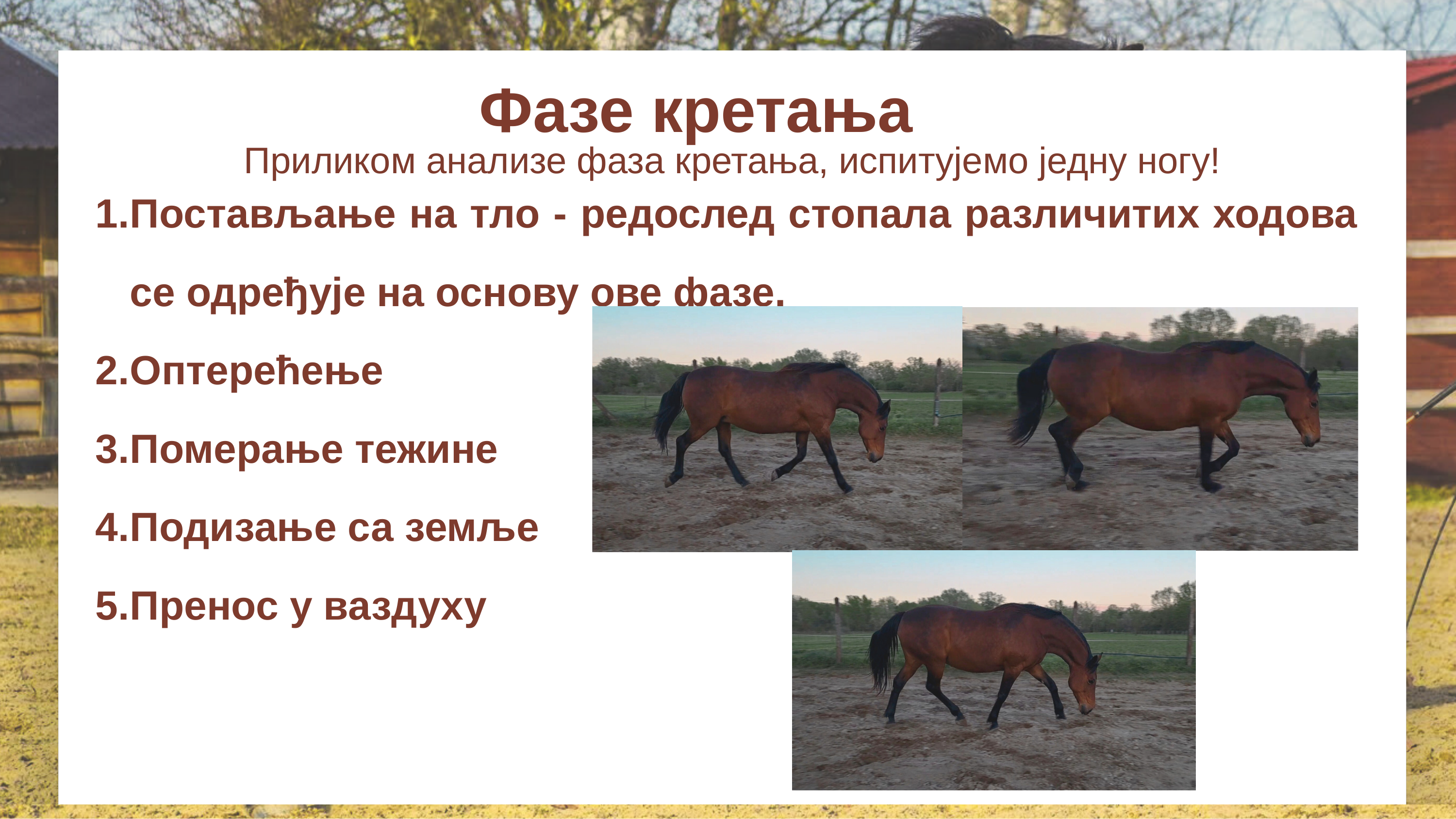

Фазе кретања
Приликом анализе фаза кретања, испитујемо једну ногу!
Постављање на тло - редослед стопала различитих ходова се одређује на основу ове фазе.
Оптерећење
Померање тежине
Подизање са земље
Пренос у ваздуху